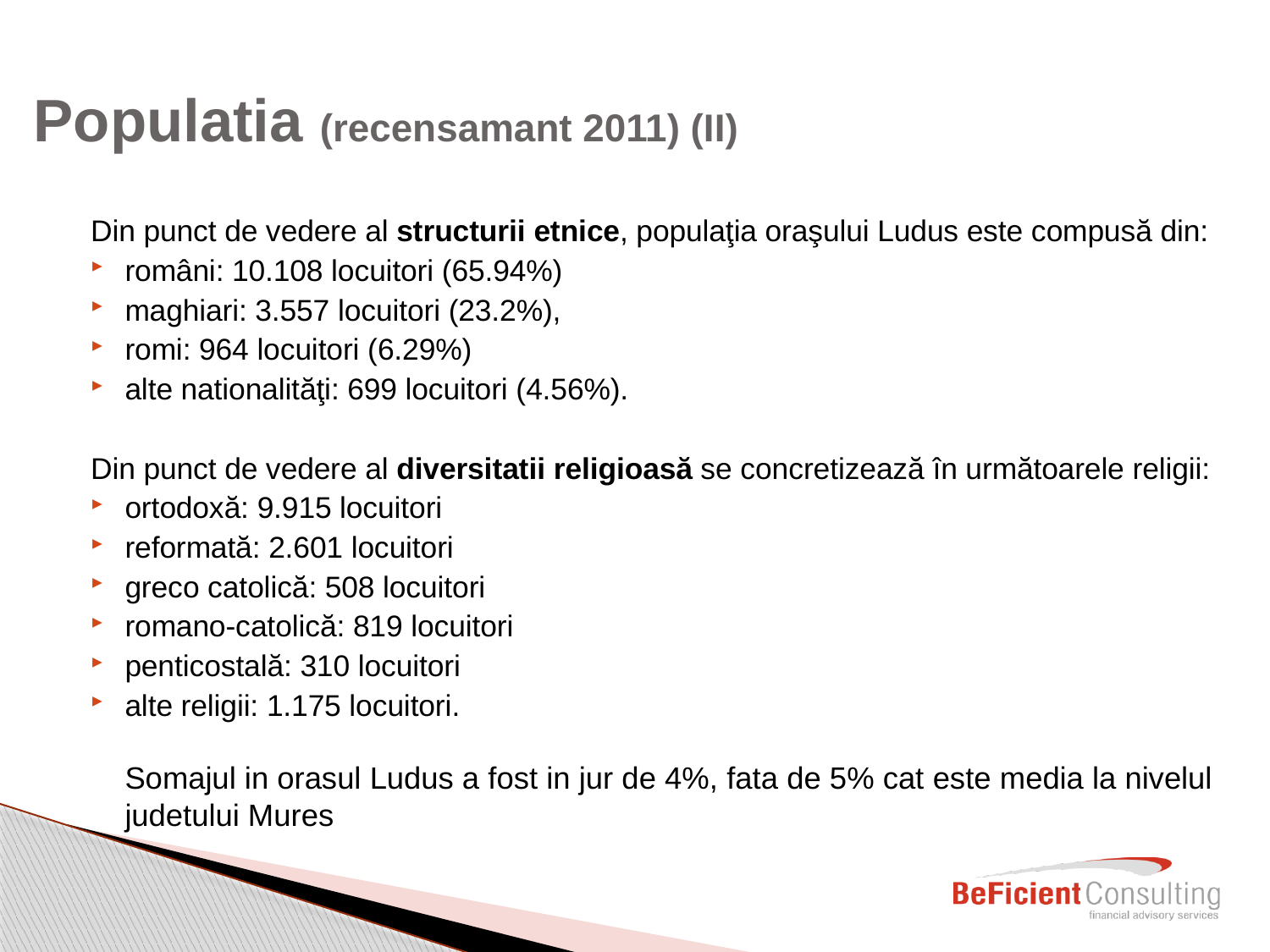

# Populatia (recensamant 2011) (II)
Din punct de vedere al structurii etnice, populaţia oraşului Ludus este compusă din:
români: 10.108 locuitori (65.94%)
maghiari: 3.557 locuitori (23.2%),
romi: 964 locuitori (6.29%)
alte nationalităţi: 699 locuitori (4.56%).

Din punct de vedere al diversitatii religioasă se concretizează în următoarele religii:
ortodoxă: 9.915 locuitori
reformată: 2.601 locuitori
greco catolică: 508 locuitori
romano-catolică: 819 locuitori
penticostală: 310 locuitori
alte religii: 1.175 locuitori.
Somajul in orasul Ludus a fost in jur de 4%, fata de 5% cat este media la nivelul judetului Mures